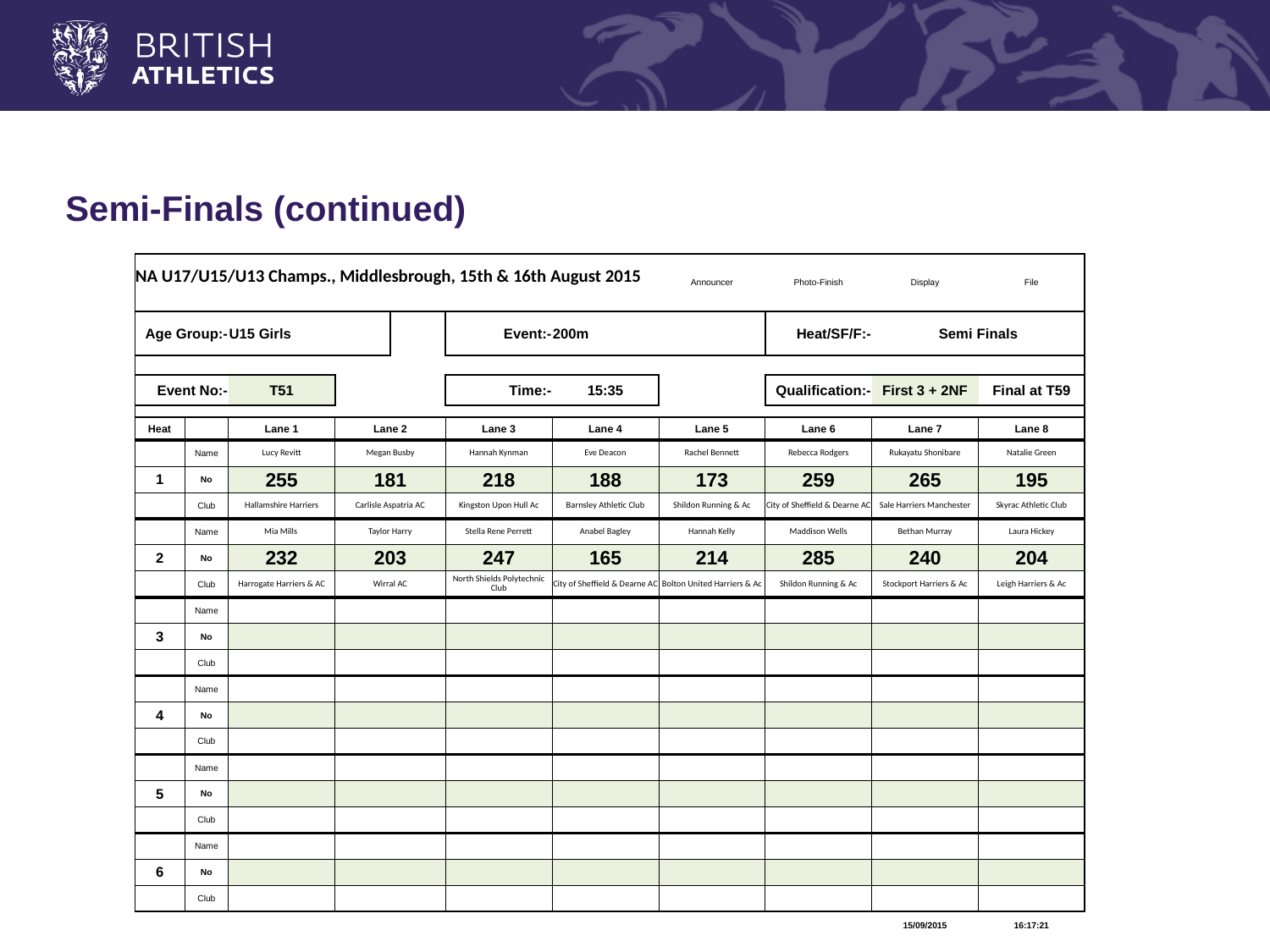

# Semi-Finals (continued)
| NA U17/U15/U13 Champs., Middlesbrough, 15th & 16th August 2015 |  |  |  |  |  |  | Announcer | Photo-Finish | Display | File |
| --- | --- | --- | --- | --- | --- | --- | --- | --- | --- | --- |
| Age Group:- |  | U15 Girls |  |  | Event:- | 200m |  | Heat/SF/F:- | Semi Finals |  |
|  |  |  |  |  |  |  |  |  |  |  |
| Event No:- |  | T51 |  |  | Time:- | 15:35 |  | Qualification:- | First 3 + 2NF | Final at T59 |
|  |  |  |  |  |  |  |  |  |  |  |
| Heat |  | Lane 1 | Lane 2 |  | Lane 3 | Lane 4 | Lane 5 | Lane 6 | Lane 7 | Lane 8 |
|  | Name | Lucy Revitt | Megan Busby |  | Hannah Kynman | Eve Deacon | Rachel Bennett | Rebecca Rodgers | Rukayatu Shonibare | Natalie Green |
| 1 | No | 255 | 181 |  | 218 | 188 | 173 | 259 | 265 | 195 |
|  | Club | Hallamshire Harriers | Carlisle Aspatria AC |  | Kingston Upon Hull Ac | Barnsley Athletic Club | Shildon Running & Ac | City of Sheffield & Dearne AC | Sale Harriers Manchester | Skyrac Athletic Club |
|  | Name | Mia Mills | Taylor Harry |  | Stella Rene Perrett | Anabel Bagley | Hannah Kelly | Maddison Wells | Bethan Murray | Laura Hickey |
| 2 | No | 232 | 203 |  | 247 | 165 | 214 | 285 | 240 | 204 |
|  | Club | Harrogate Harriers & AC | Wirral AC |  | North Shields Polytechnic Club | City of Sheffield & Dearne AC | Bolton United Harriers & Ac | Shildon Running & Ac | Stockport Harriers & Ac | Leigh Harriers & Ac |
|  | Name |  |  |  |  |  |  |  |  |  |
| 3 | No |  |  |  |  |  |  |  |  |  |
|  | Club |  |  |  |  |  |  |  |  |  |
|  | Name |  |  |  |  |  |  |  |  |  |
| 4 | No |  |  |  |  |  |  |  |  |  |
|  | Club |  |  |  |  |  |  |  |  |  |
|  | Name |  |  |  |  |  |  |  |  |  |
| 5 | No |  |  |  |  |  |  |  |  |  |
|  | Club |  |  |  |  |  |  |  |  |  |
|  | Name |  |  |  |  |  |  |  |  |  |
| 6 | No |  |  |  |  |  |  |  |  |  |
|  | Club |  |  |  |  |  |  |  |  |  |
|  |  |  |  |  |  |  |  |  | 15/09/2015 | 16:17:21 |